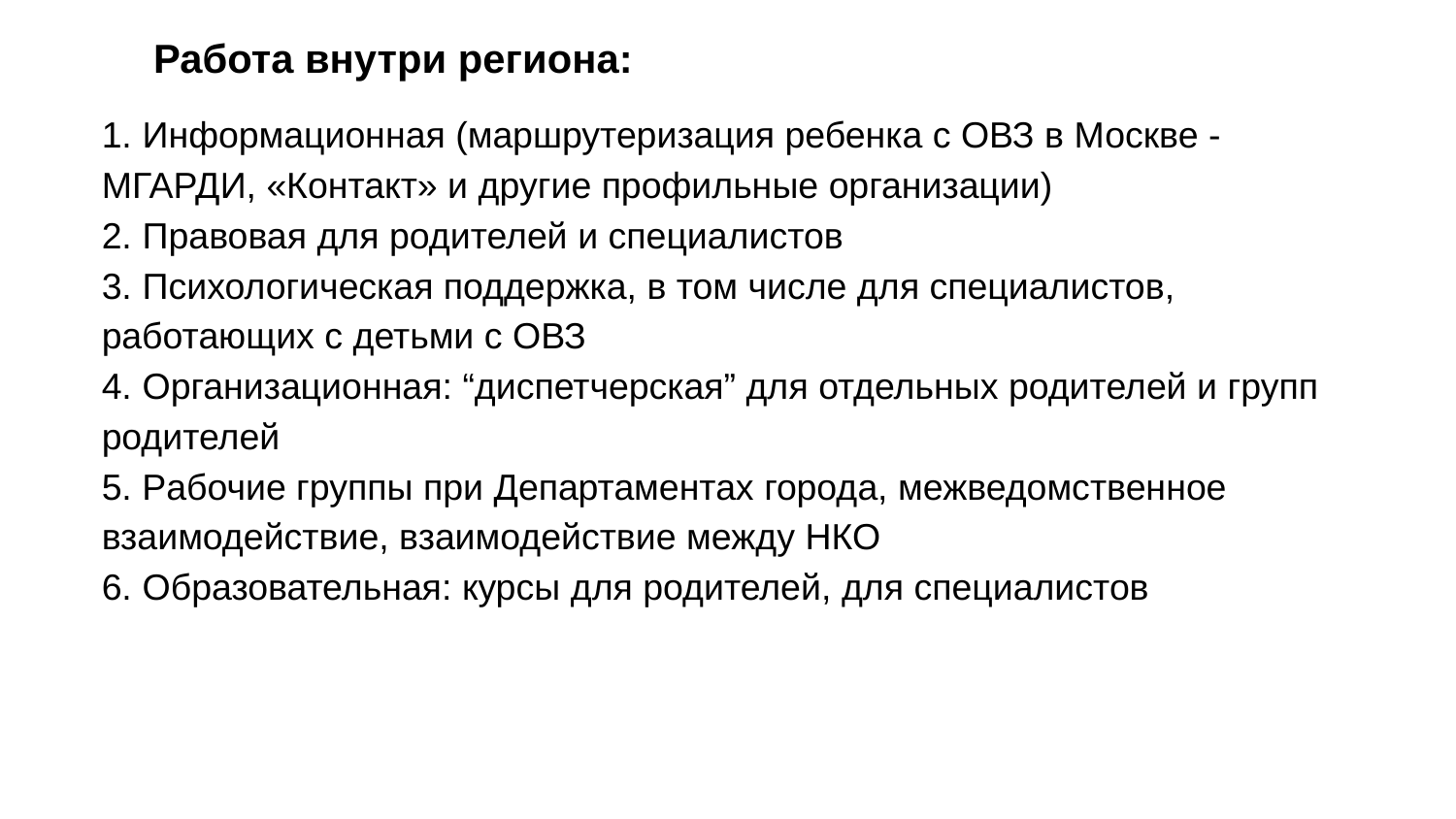

Работа внутри региона:
1. Информационная (маршрутеризация ребенка с ОВЗ в Москве - МГАРДИ, «Контакт» и другие профильные организации)
2. Правовая для родителей и специалистов
3. Психологическая поддержка, в том числе для специалистов, работающих с детьми с ОВЗ
4. Организационная: “диспетчерская” для отдельных родителей и групп родителей
5. Рабочие группы при Департаментах города, межведомственное взаимодействие, взаимодействие между НКО
6. Образовательная: курсы для родителей, для специалистов